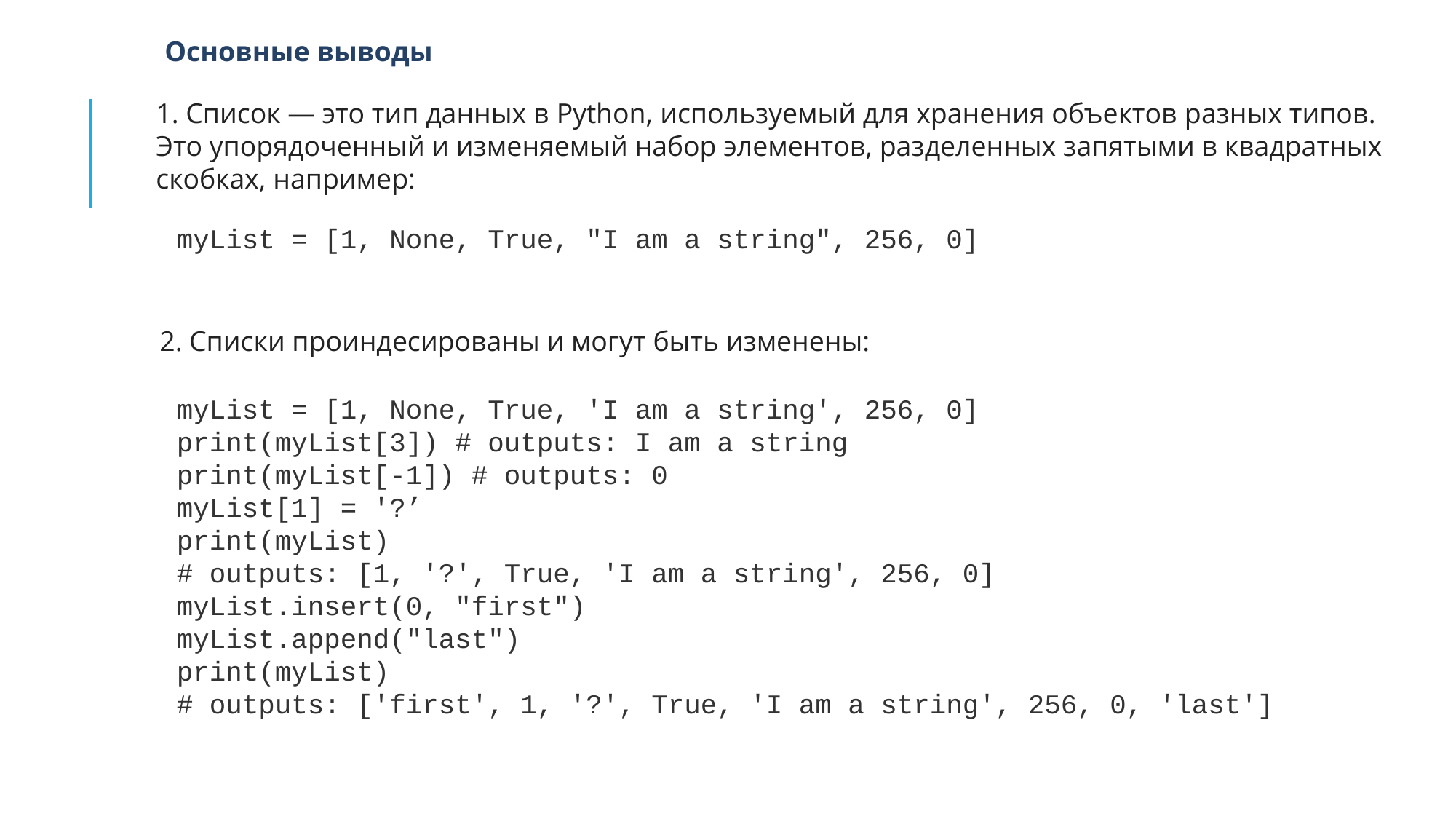

Основные выводы
1. Список — это тип данных в Python, используемый для хранения объектов разных типов. Это упорядоченный и изменяемый набор элементов, разделенных запятыми в квадратных скобках, например:
myList = [1, None, True, "I am a string", 256, 0]
2. Списки проиндесированы и могут быть изменены:
myList = [1, None, True, 'I am a string', 256, 0]
print(myList[3]) # outputs: I am a string
print(myList[-1]) # outputs: 0
myList[1] = '?’
print(myList)
# outputs: [1, '?', True, 'I am a string', 256, 0]
myList.insert(0, "first")
myList.append("last")
print(myList)
# outputs: ['first', 1, '?', True, 'I am a string', 256, 0, 'last']